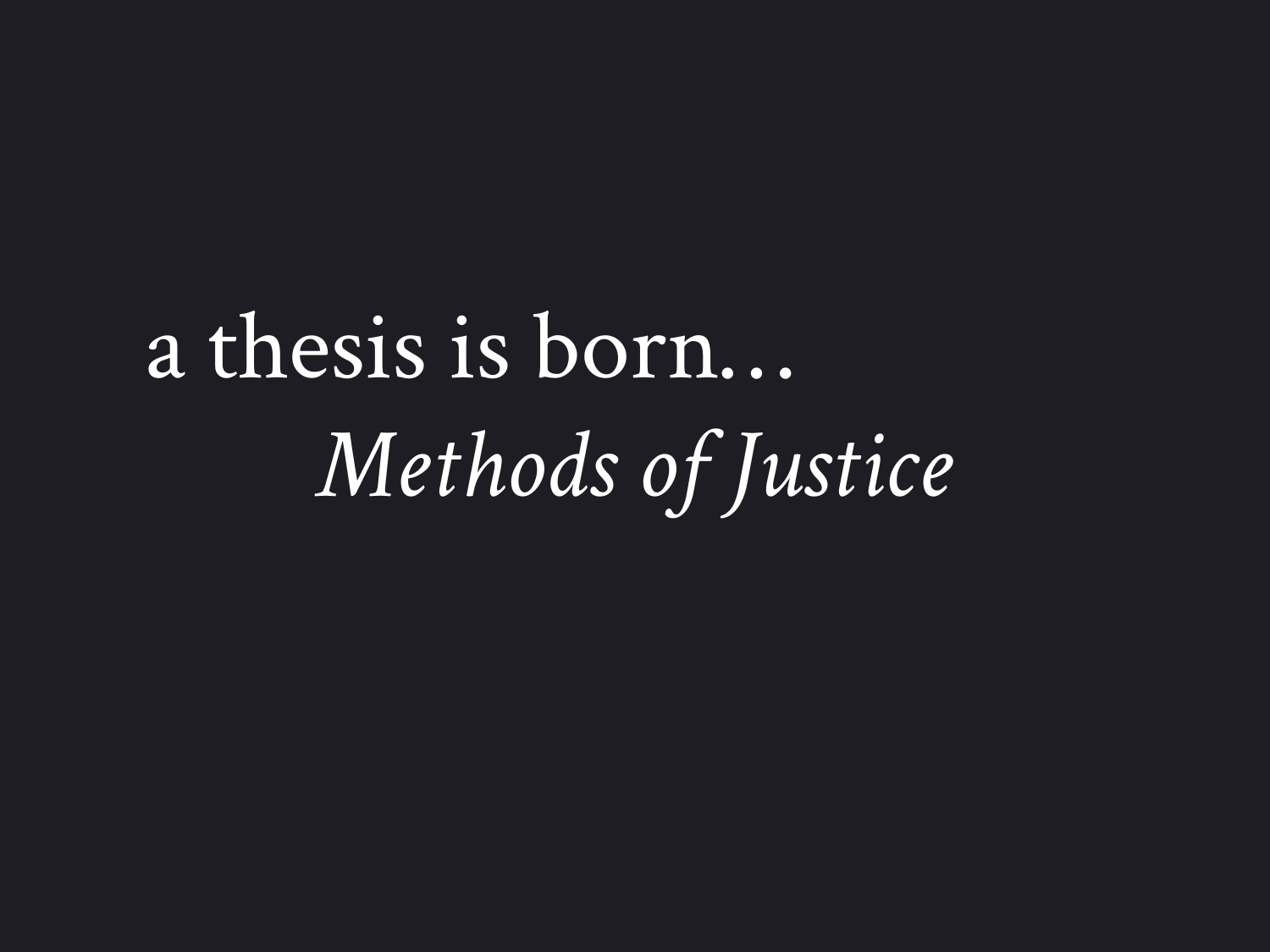

# a thesis is born… Methods of Justice